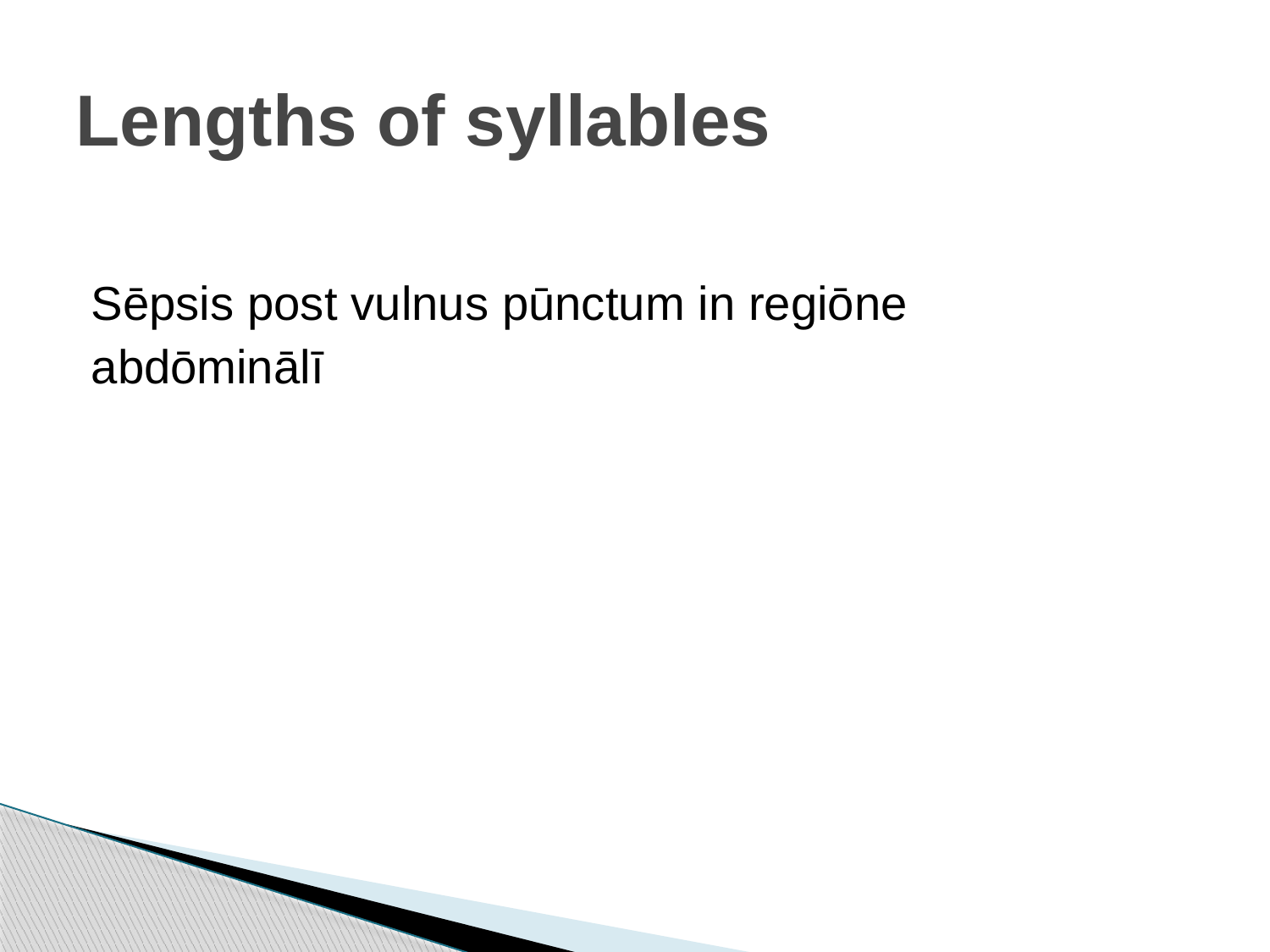

# Lengths of syllables
Sēpsis post vulnus pūnctum in regiōne
abdōminālī